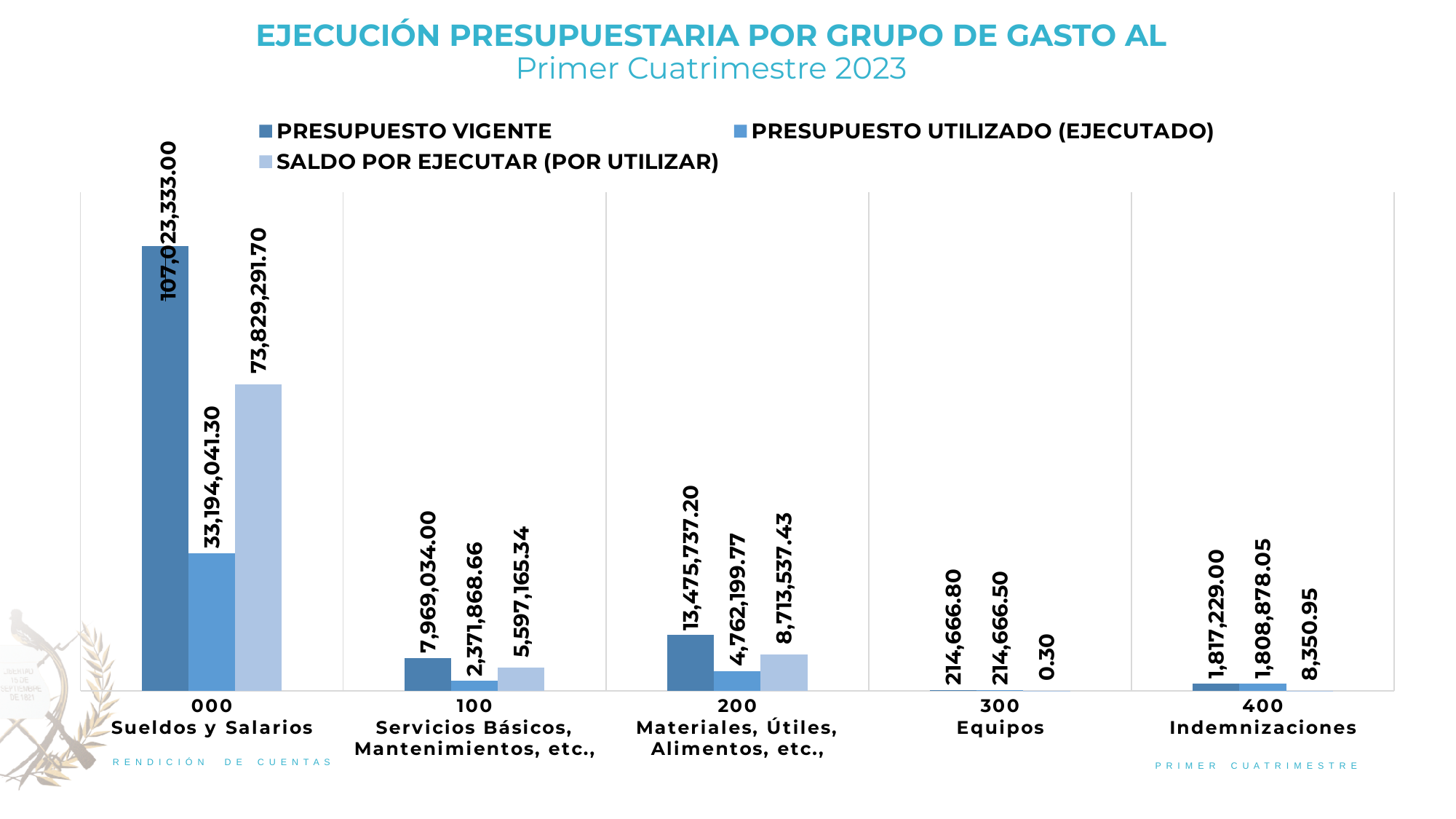

EJECUCIÓN PRESUPUESTARIA POR GRUPO DE GASTO AL Primer Cuatrimestre 2023

### Chart

| Category | PRESUPUESTO VIGENTE | PRESUPUESTO UTILIZADO (EJECUTADO) | SALDO POR EJECUTAR (POR UTILIZAR) |
|---|---|---|---|
| 000
Sueldos y Salarios | 107023333.0 | 33194041.3 | 73829291.7 |
| 100
Servicios Básicos, Mantenimientos, etc., | 7969034.0 | 2371868.66 | 5597165.34 |
| 200
Materiales, Útiles, Alimentos, etc., | 13475737.2 | 4762199.77 | 8713537.43 |
| 300
Equipos | 214666.8 | 214666.5 | 0.3 |
| 400
Indemnizaciones | 1817229.0 | 1808878.05 | 8350.95 |